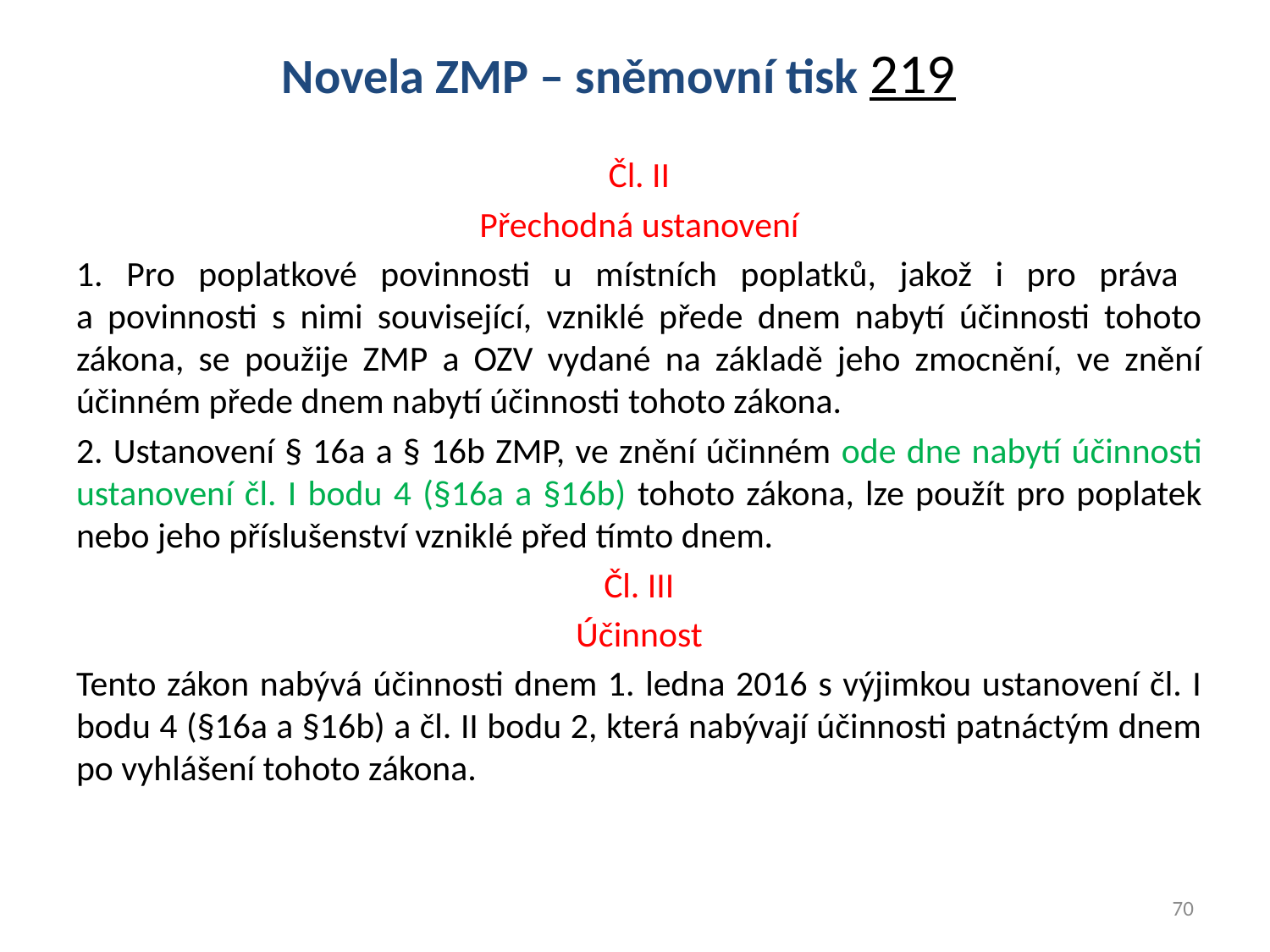

# Novela ZMP – sněmovní tisk 219
Čl. II
Přechodná ustanovení
1. Pro poplatkové povinnosti u místních poplatků, jakož i pro práva
a povinnosti s nimi související, vzniklé přede dnem nabytí účinnosti tohoto zákona, se použije ZMP a OZV vydané na základě jeho zmocnění, ve znění účinném přede dnem nabytí účinnosti tohoto zákona.
2. Ustanovení § 16a a § 16b ZMP, ve znění účinném ode dne nabytí účinnosti ustanovení čl. I bodu 4 (§16a a §16b) tohoto zákona, lze použít pro poplatek nebo jeho příslušenství vzniklé před tímto dnem.
Čl. III
Účinnost
Tento zákon nabývá účinnosti dnem 1. ledna 2016 s výjimkou ustanovení čl. I bodu 4 (§16a a §16b) a čl. II bodu 2, která nabývají účinnosti patnáctým dnem po vyhlášení tohoto zákona.
70